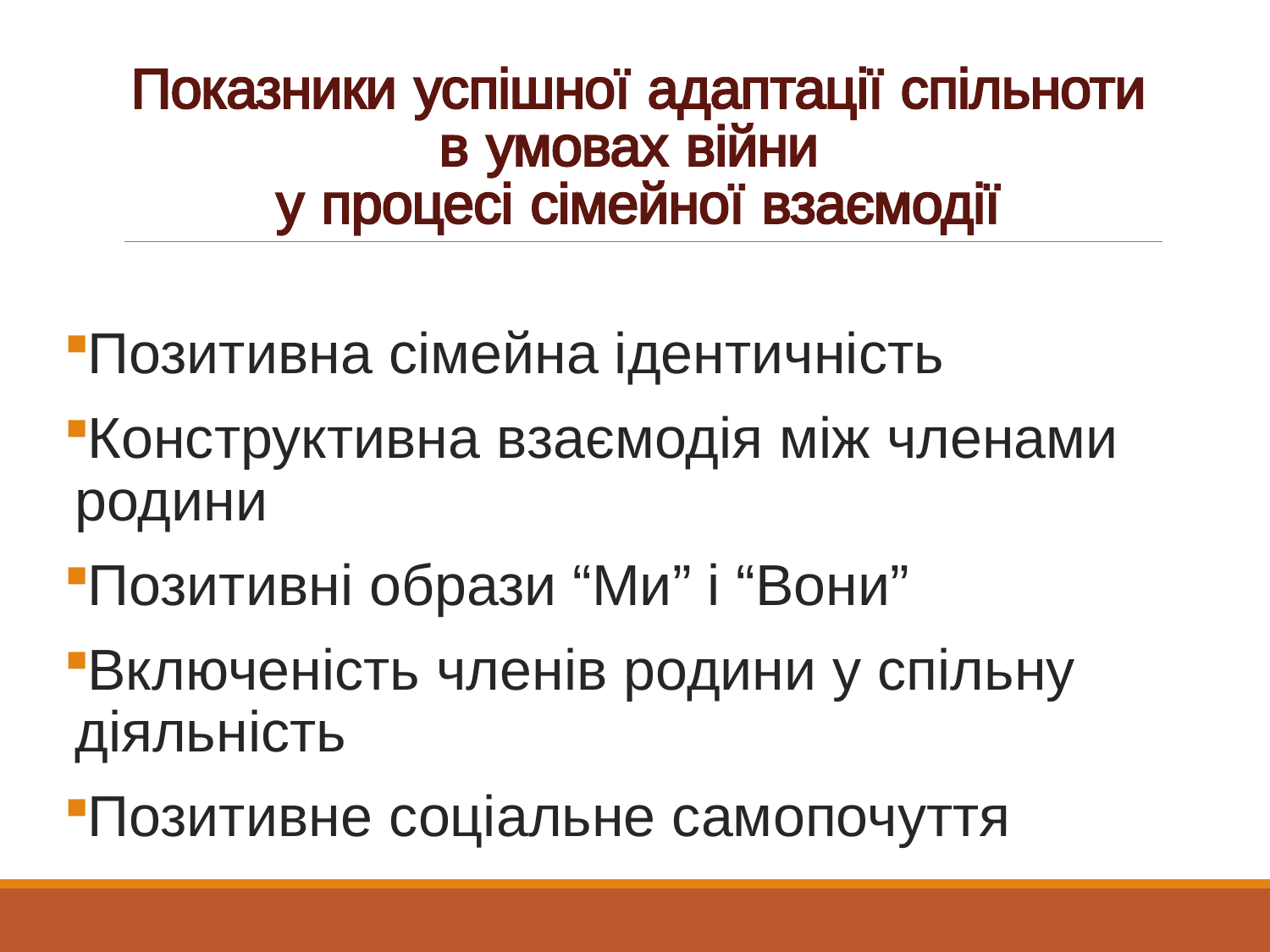

# Показники успішної адаптації спільноти в умовах війни у процесі сімейної взаємодії
Позитивна сімейна ідентичність
Конструктивна взаємодія між членами родини
Позитивні образи “Ми” і “Вони”
Включеність членів родини у спільну діяльність
Позитивне соціальне самопочуття